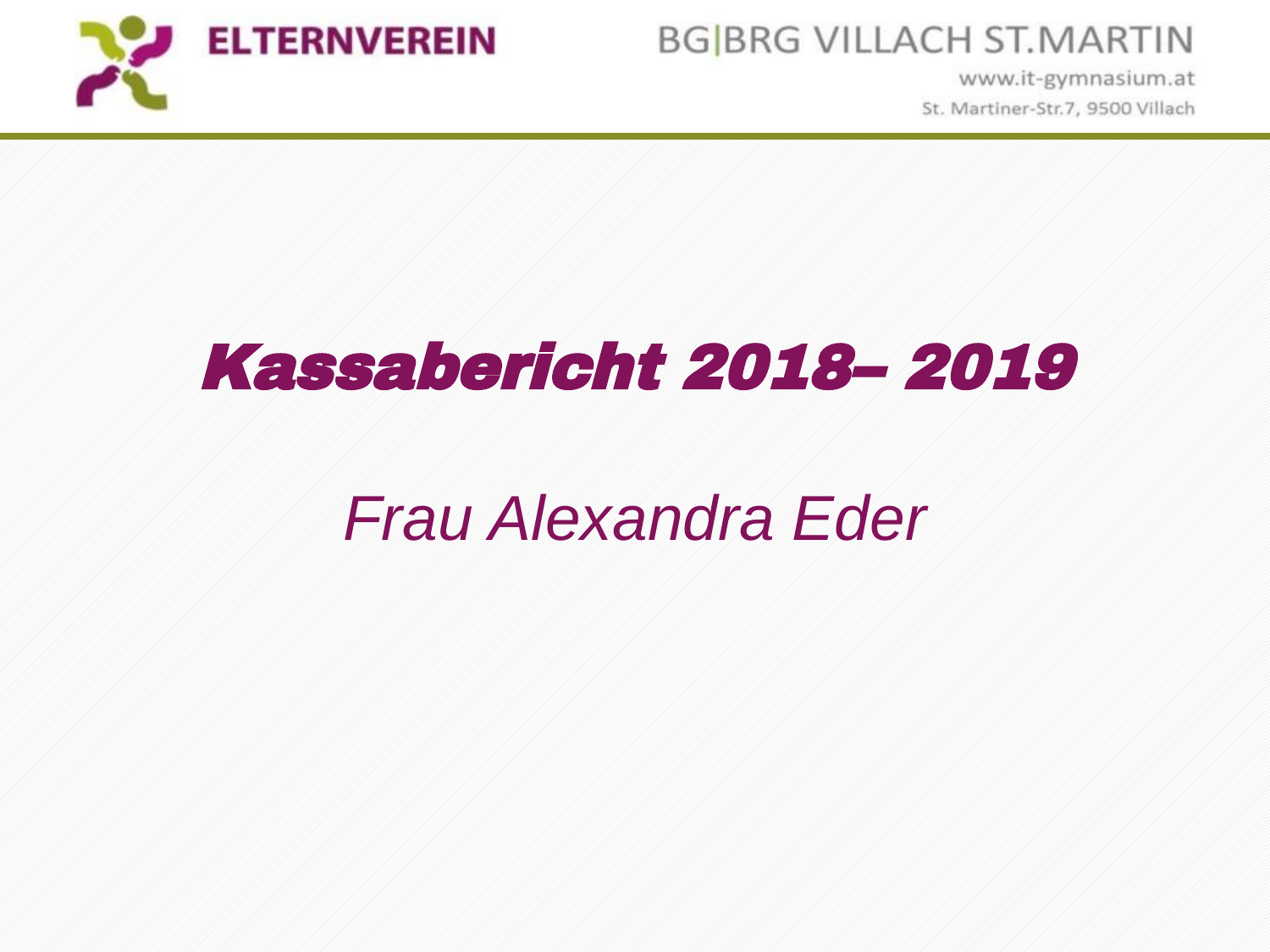

# Kassabericht 2018– 2019 Frau Alexandra Eder